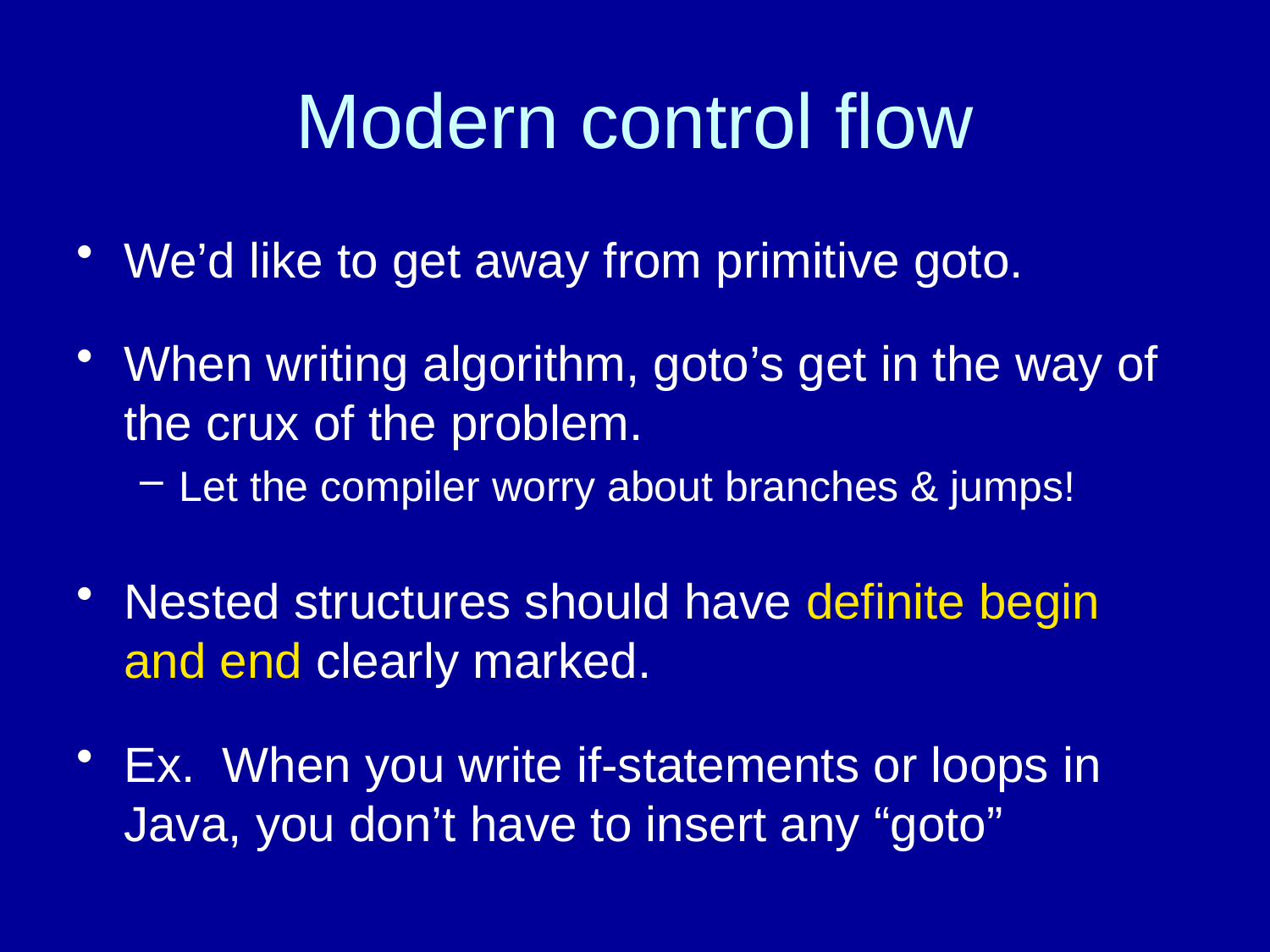

# Modern control flow
We’d like to get away from primitive goto.

When writing algorithm, goto’s get in the way of the crux of the problem.
Let the compiler worry about branches & jumps!

Nested structures should have definite begin and end clearly marked.

Ex.  When you write if-statements or loops in Java, you don’t have to insert any “goto”